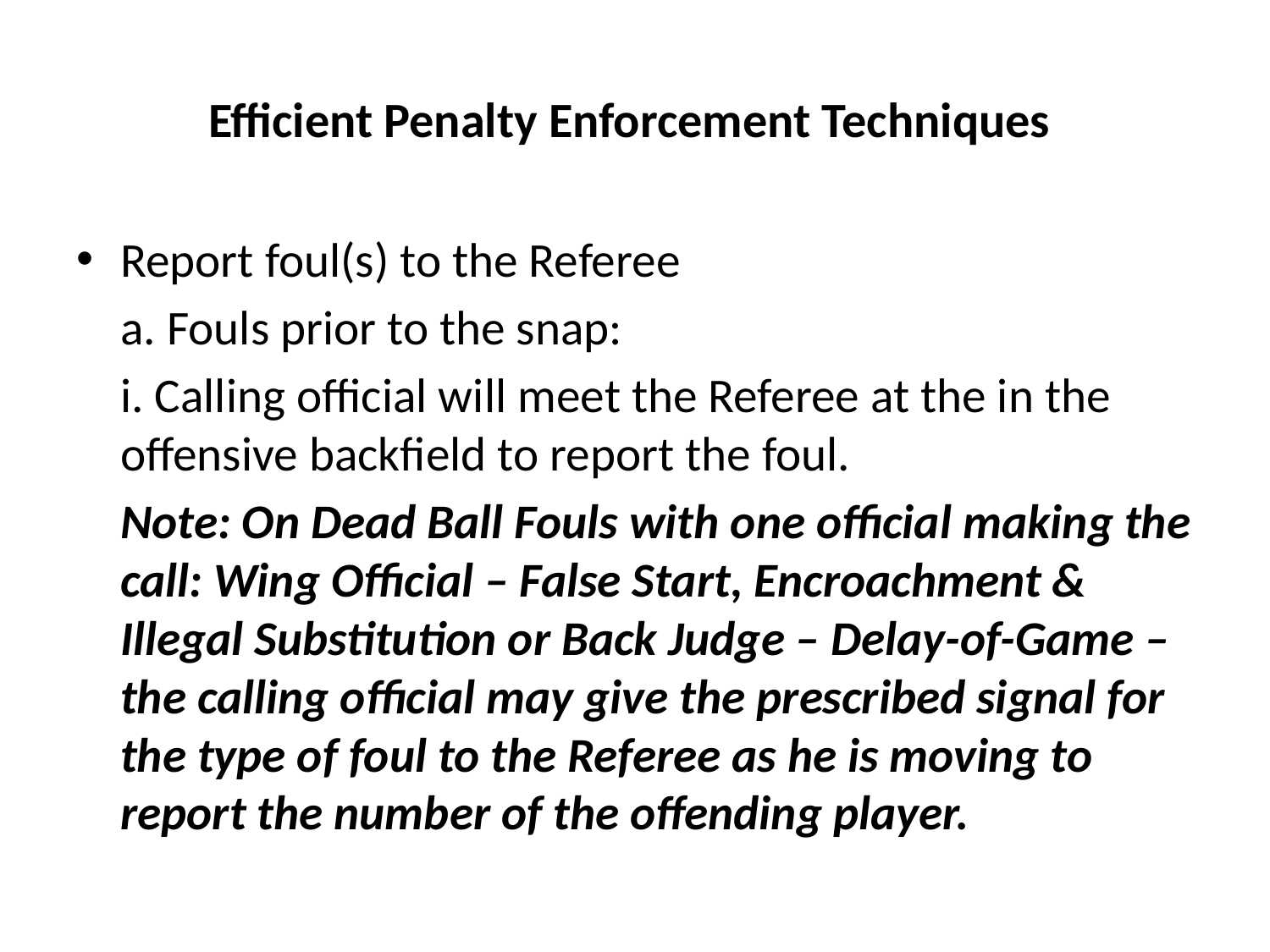

# Efficient Penalty Enforcement Techniques
Report foul(s) to the Referee
	a. Fouls prior to the snap:
	i. Calling official will meet the Referee at the in the offensive backfield to report the foul.
	Note: On Dead Ball Fouls with one official making the call: Wing Official – False Start, Encroachment & Illegal Substitution or Back Judge – Delay-of-Game – the calling official may give the prescribed signal for the type of foul to the Referee as he is moving to report the number of the offending player.